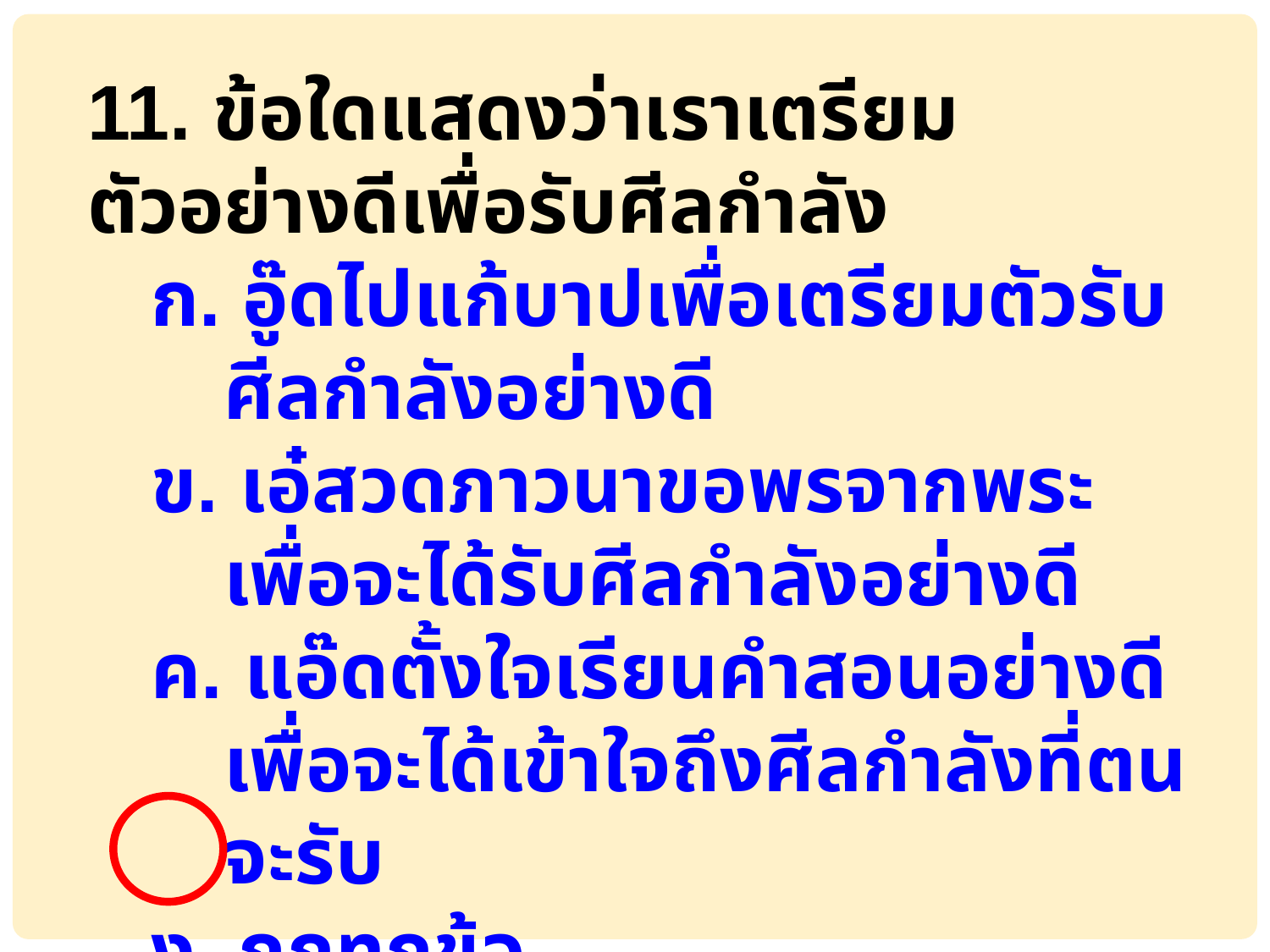

11. ข้อใดแสดงว่าเราเตรียมตัวอย่างดีเพื่อรับศีลกำลัง
ก. อู๊ดไปแก้บาปเพื่อเตรียมตัวรับศีลกำลังอย่างดี
ข. เอ๋สวดภาวนาขอพรจากพระเพื่อจะได้รับศีลกำลังอย่างดี
ค. แอ๊ดตั้งใจเรียนคำสอนอย่างดี เพื่อจะได้เข้าใจถึงศีลกำลังที่ตนจะรับ
ง. ถูกทุกข้อ